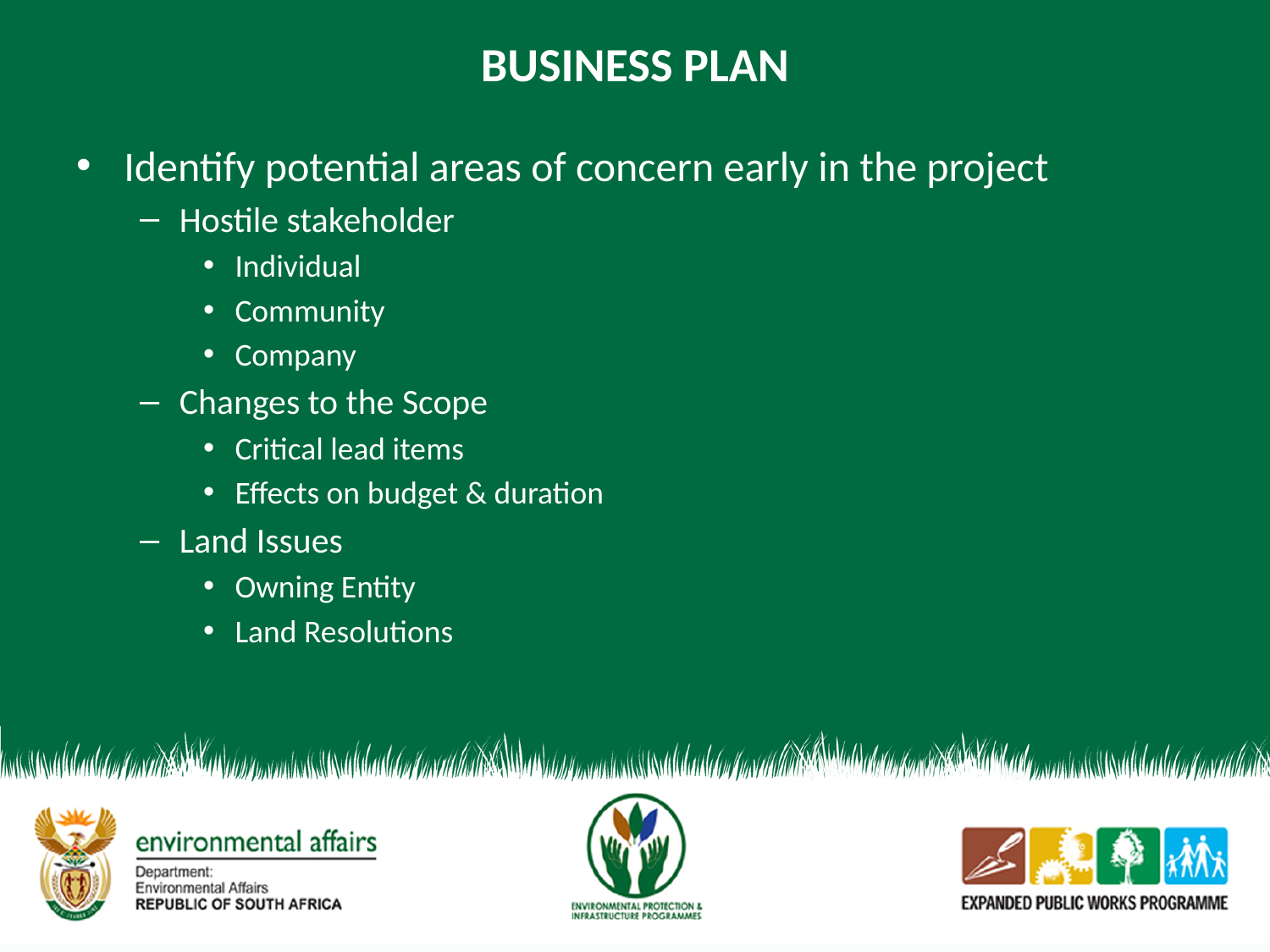

# BUSINESS PLAN
Identify potential areas of concern early in the project
Hostile stakeholder
Individual
Community
Company
Changes to the Scope
Critical lead items
Effects on budget & duration
Land Issues
Owning Entity
Land Resolutions